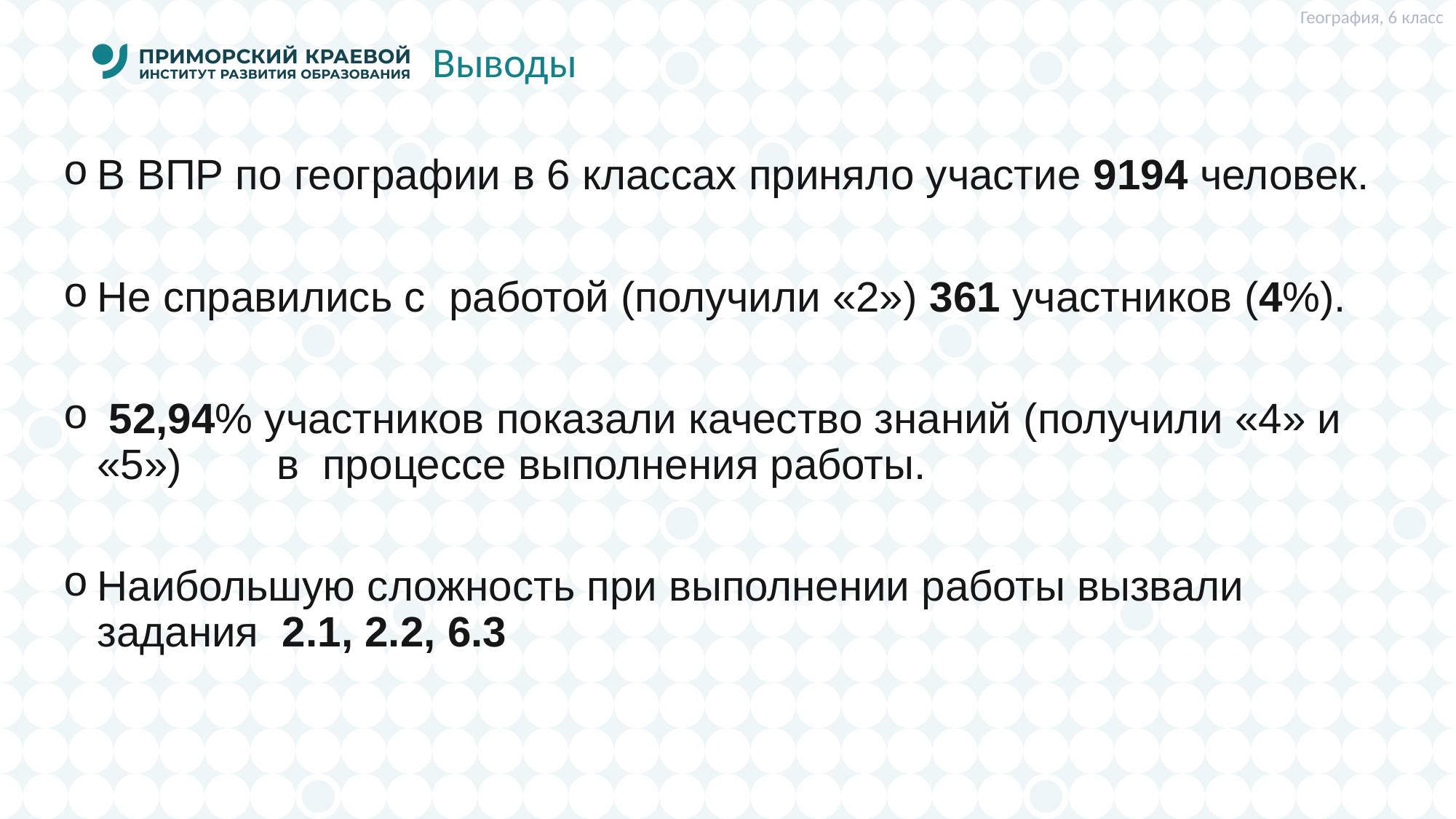

География, 6 класс
# Выводы
В ВПР по географии в 6 классах приняло участие 9194 человек.

Не справились с  работой (получили «2») 361 участников (4%).

 52,94% участников показали качество знаний (получили «4» и «5»)        в  процессе выполнения работы.

Наибольшую сложность при выполнении работы вызвали задания  2.1, 2.2, 6.3